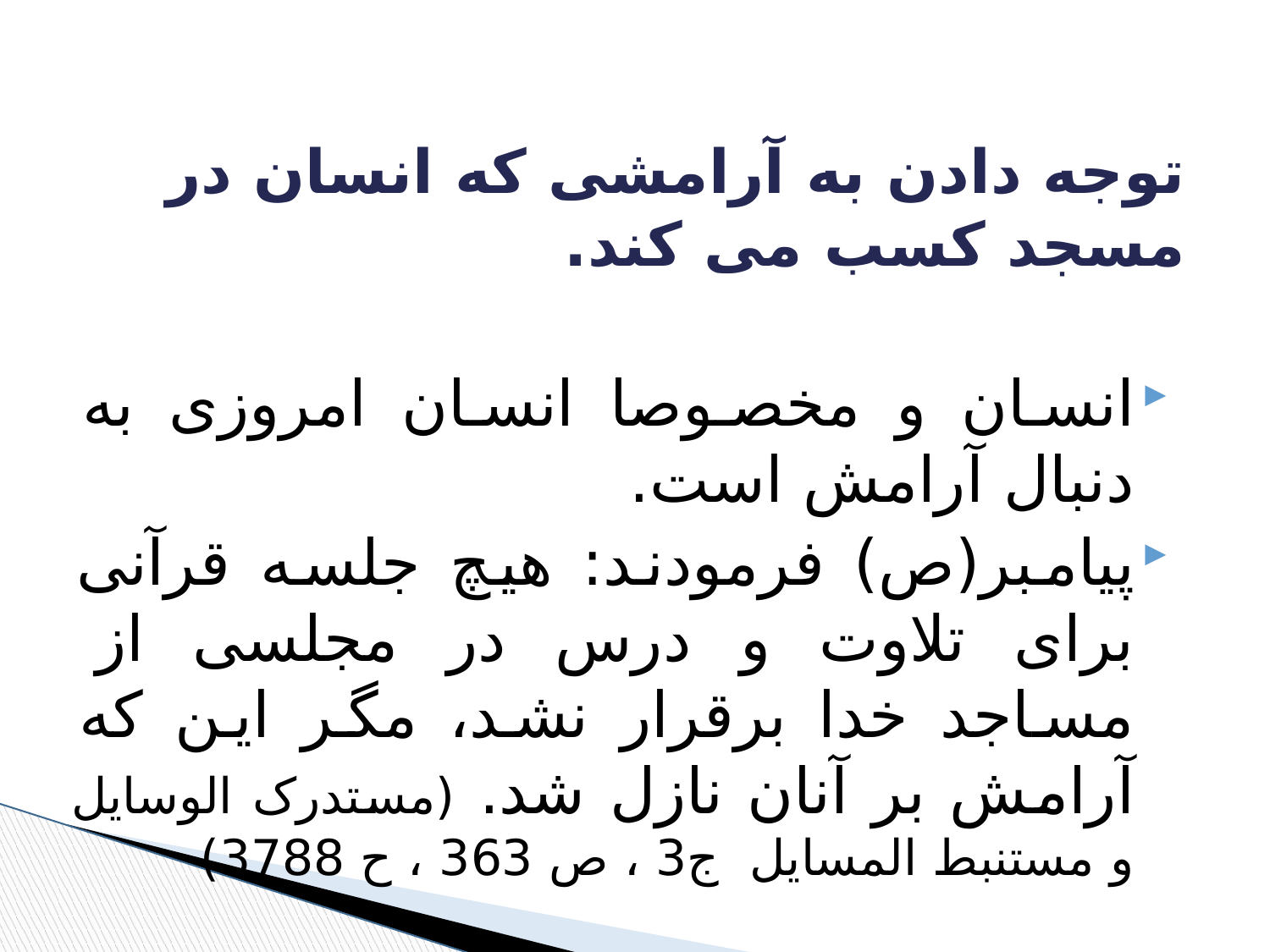

# توجه دادن به آرامشی که انسان در مسجد کسب می کند.
انسان و مخصوصا انسان امروزی به دنبال آرامش است.
پیامبر(ص) فرمودند: هيچ جلسه قرآنى براى تلاوت و درس در مجلسی از مساجد خدا برقرار نشد، مگر اين كه آرامش بر آنان نازل شد. (مستدرک الوسایل و مستنبط المسایل  ج3 ، ص 363 ، ح 3788)